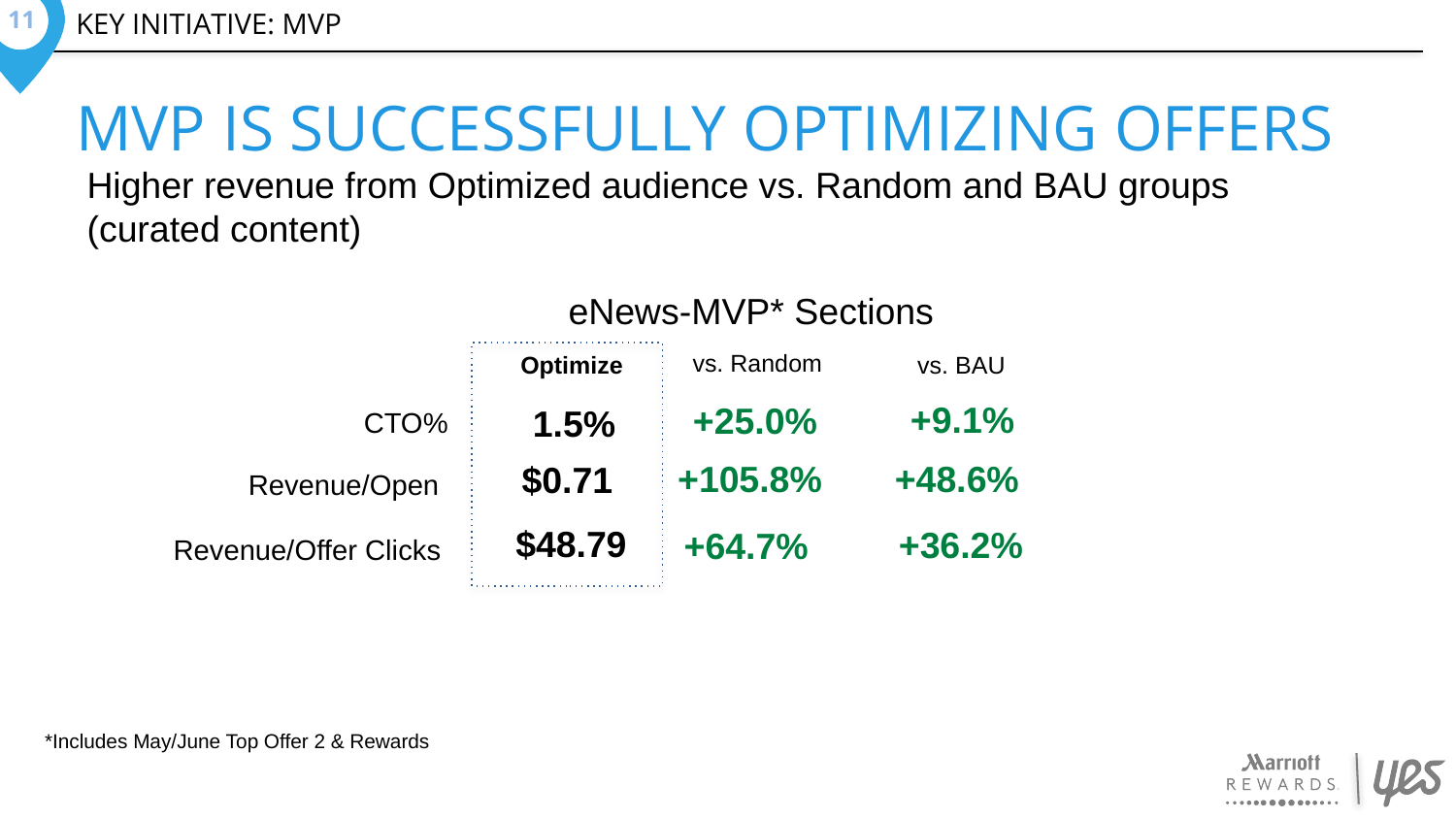

11
Key initiative: mvp
MVP is successfully optimizing offers
Higher revenue from Optimized audience vs. Random and BAU groups (curated content)
eNews-MVP* Sections
vs. Random

vs. BAU
Optimize
+9.1%
+25.0%
1.5%
CTO%
+48.6%
+105.8%
$0.71
Revenue/Open
$48.79
+36.2%
+64.7%
Revenue/Offer Clicks
*Includes May/June Top Offer 2 & Rewards